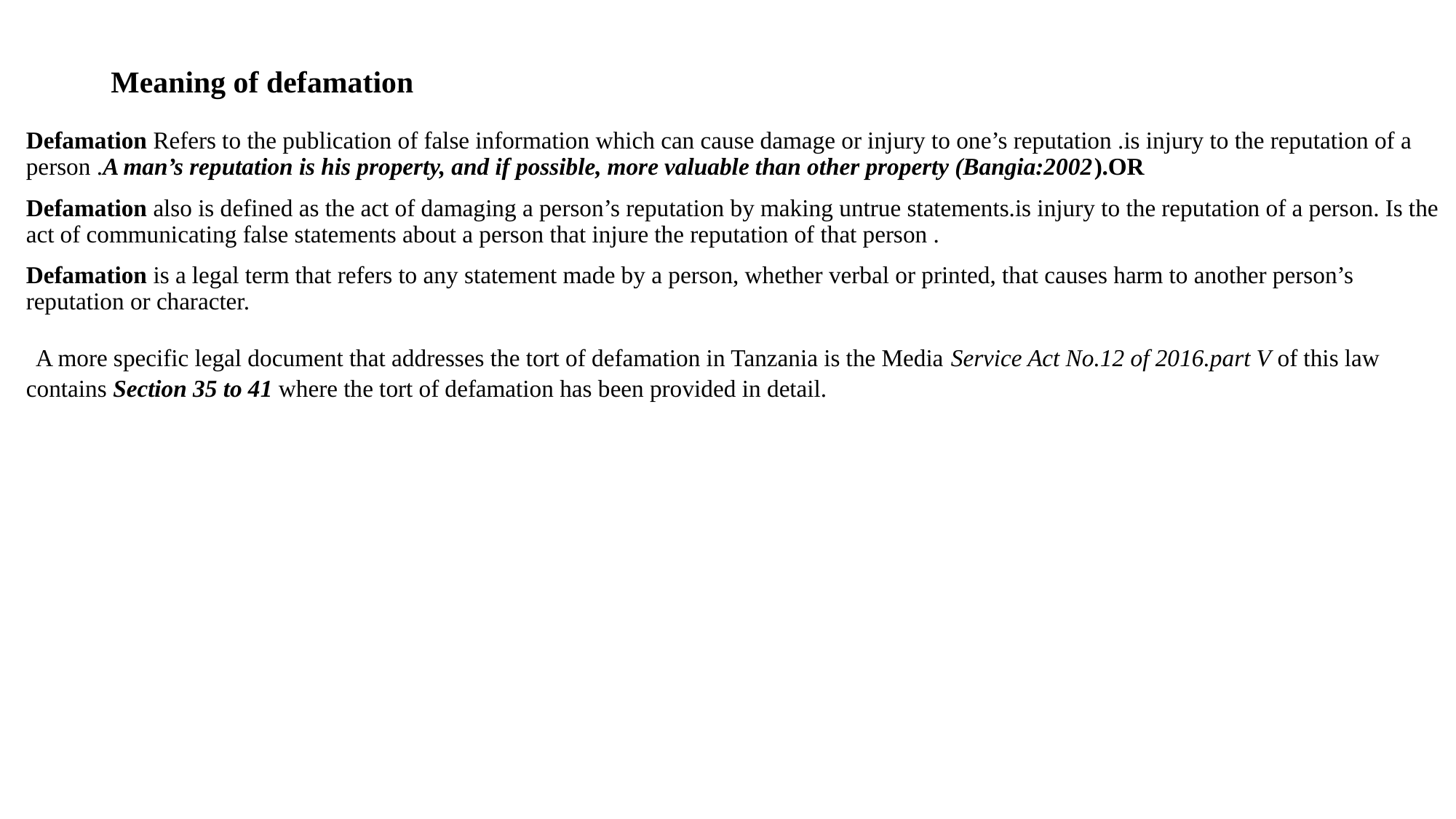

# Meaning of defamation
Defamation Refers to the publication of false information which can cause damage or injury to one’s reputation .is injury to the reputation of a person .A man’s reputation is his property, and if possible, more valuable than other property (Bangia:2002).OR
Defamation also is defined as the act of damaging a person’s reputation by making untrue statements.is injury to the reputation of a person. Is the act of communicating false statements about a person that injure the reputation of that person .
Defamation is a legal term that refers to any statement made by a person, whether verbal or printed, that causes harm to another person’s reputation or character.
 A more specific legal document that addresses the tort of defamation in Tanzania is the Media Service Act No.12 of 2016.part V of this law contains Section 35 to 41 where the tort of defamation has been provided in detail.